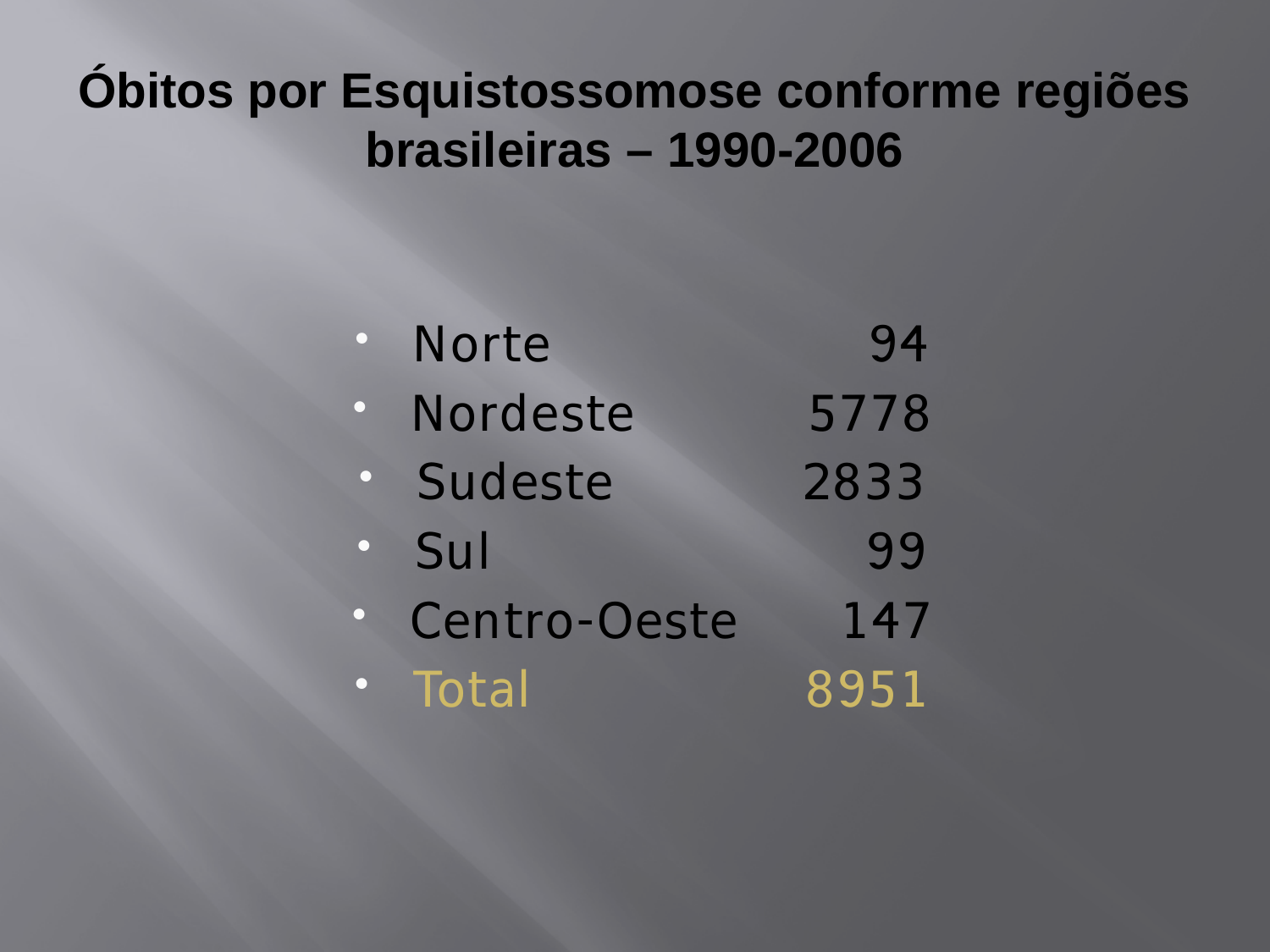

# Óbitos por Esquistossomose conforme regiões brasileiras – 1990-2006
Norte                      94
Nordeste            5778
Sudeste             2833
Sul                          99
Centro-Oeste       147
Total                   8951